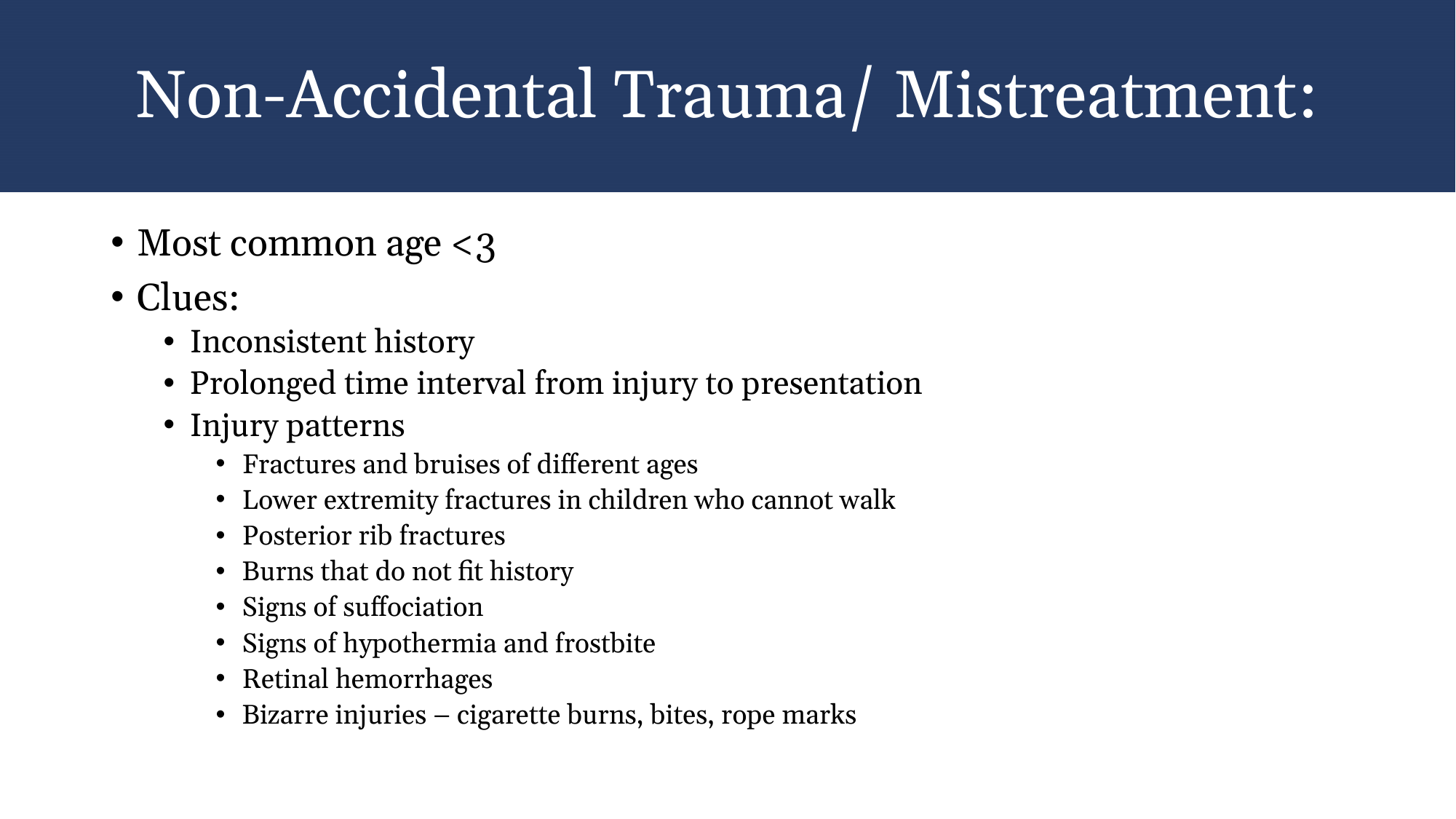

# Non-Accidental Trauma/ Mistreatment:
Most common age <3
Clues:
Inconsistent history
Prolonged time interval from injury to presentation
Injury patterns
Fractures and bruises of different ages
Lower extremity fractures in children who cannot walk
Posterior rib fractures
Burns that do not fit history
Signs of suffociation
Signs of hypothermia and frostbite
Retinal hemorrhages
Bizarre injuries – cigarette burns, bites, rope marks